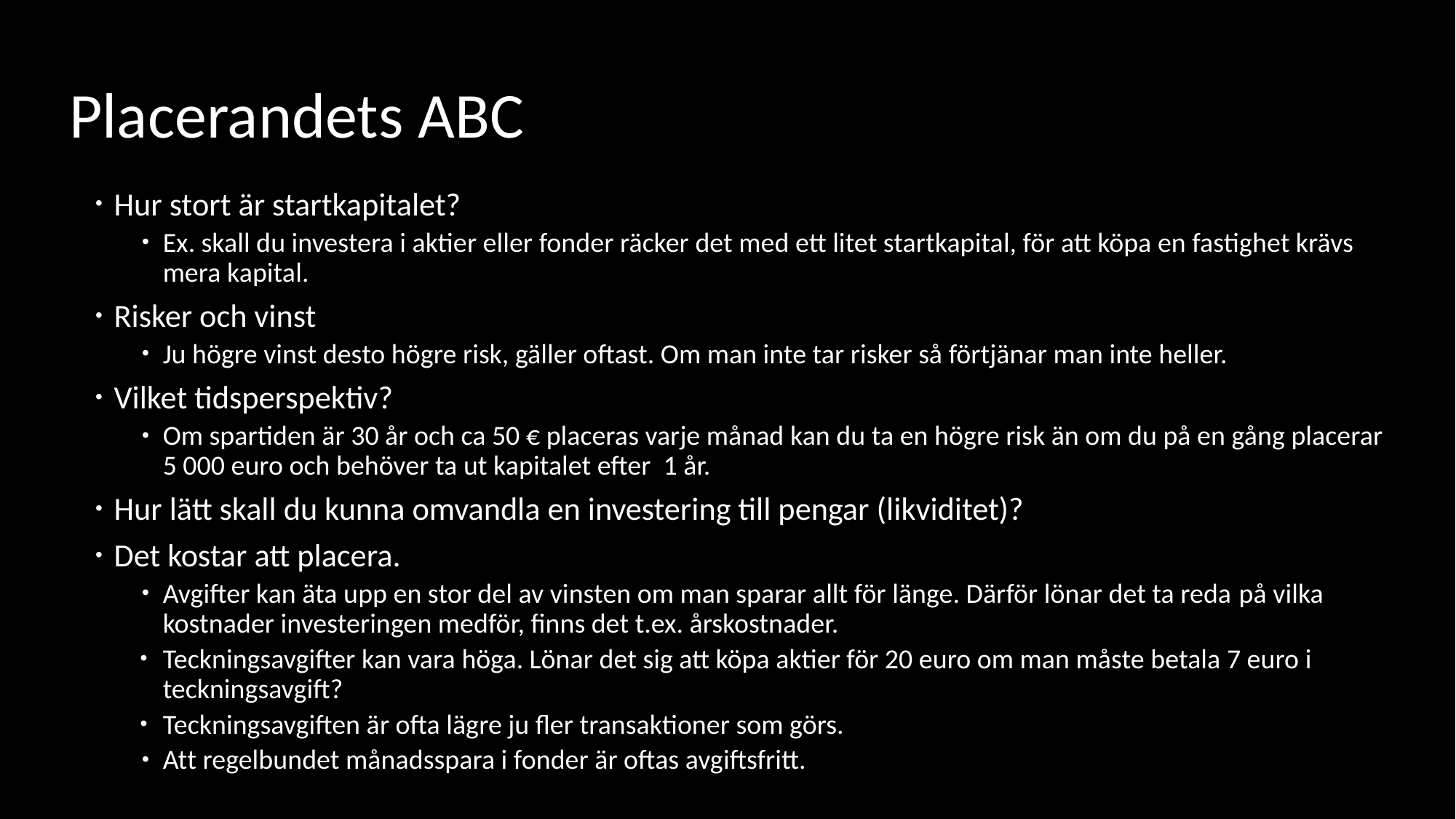

# Placerandets ABC

Hur stort är startkapitalet?
Ex. skall du investera i aktier eller fonder räcker det med ett litet startkapital, för att köpa en fastighet krävs mera kapital.
Risker och vinst
Ju högre vinst desto högre risk, gäller oftast. Om man inte tar risker så förtjänar man inte heller.
Vilket tidsperspektiv?
Om spartiden är 30 år och ca 50 € placeras varje månad kan du ta en högre risk än om du på en gång placerar 5 000 euro och behöver ta ut kapitalet efter  1 år.
Hur lätt skall du kunna omvandla en investering till pengar (likviditet)?
Det kostar att placera.
Avgifter kan äta upp en stor del av vinsten om man sparar allt för länge. Därför lönar det ta reda på vilka kostnader investeringen medför, finns det t.ex. årskostnader.
Teckningsavgifter kan vara höga. Lönar det sig att köpa aktier för 20 euro om man måste betala 7 euro i teckningsavgift?
Teckningsavgiften är ofta lägre ju fler transaktioner som görs.
Att regelbundet månadsspara i fonder är oftas avgiftsfritt.